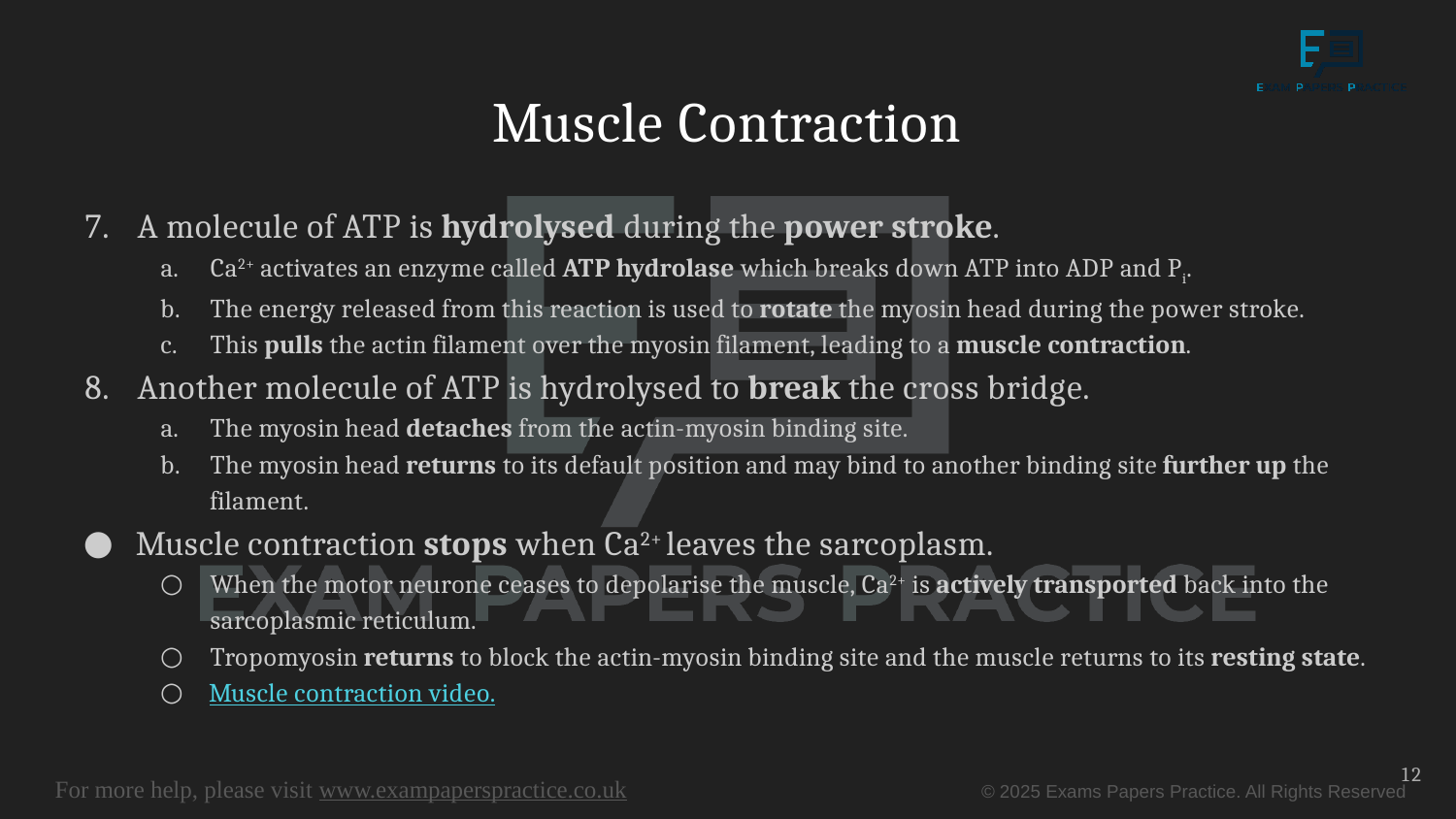

# Muscle Contraction

A molecule of ATP is hydrolysed during the power stroke.
Ca2+ activates an enzyme called ATP hydrolase which breaks down ATP into ADP and Pi.
The energy released from this reaction is used to rotate the myosin head during the power stroke.
This pulls the actin filament over the myosin filament, leading to a muscle contraction.
Another molecule of ATP is hydrolysed to break the cross bridge.
The myosin head detaches from the actin-myosin binding site.
The myosin head returns to its default position and may bind to another binding site further up the filament.
Muscle contraction stops when Ca2+ leaves the sarcoplasm.
When the motor neurone ceases to depolarise the muscle, Ca2+ is actively transported back into the sarcoplasmic reticulum.
Tropomyosin returns to block the actin-myosin binding site and the muscle returns to its resting state.
Muscle contraction video.
12